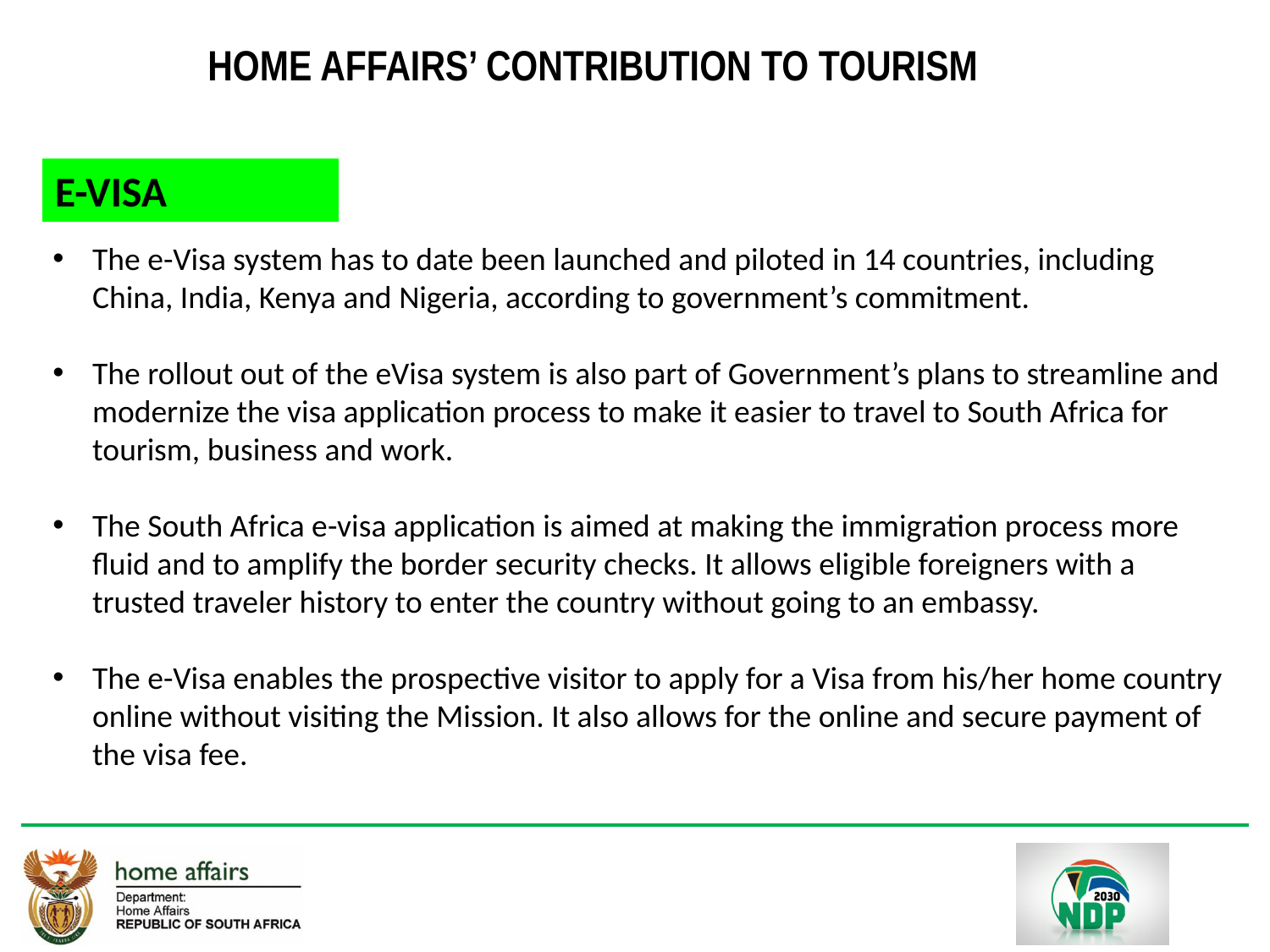

# HOME AFFAIRS’ CONTRIBUTION TO TOURISM
E-VISA
The e-Visa system has to date been launched and piloted in 14 countries, including China, India, Kenya and Nigeria, according to government’s commitment.

The rollout out of the eVisa system is also part of Government’s plans to streamline and modernize the visa application process to make it easier to travel to South Africa for tourism, business and work.

The South Africa e-visa application is aimed at making the immigration process more fluid and to amplify the border security checks. It allows eligible foreigners with a trusted traveler history to enter the country without going to an embassy.

The e-Visa enables the prospective visitor to apply for a Visa from his/her home country online without visiting the Mission. It also allows for the online and secure payment of the visa fee.